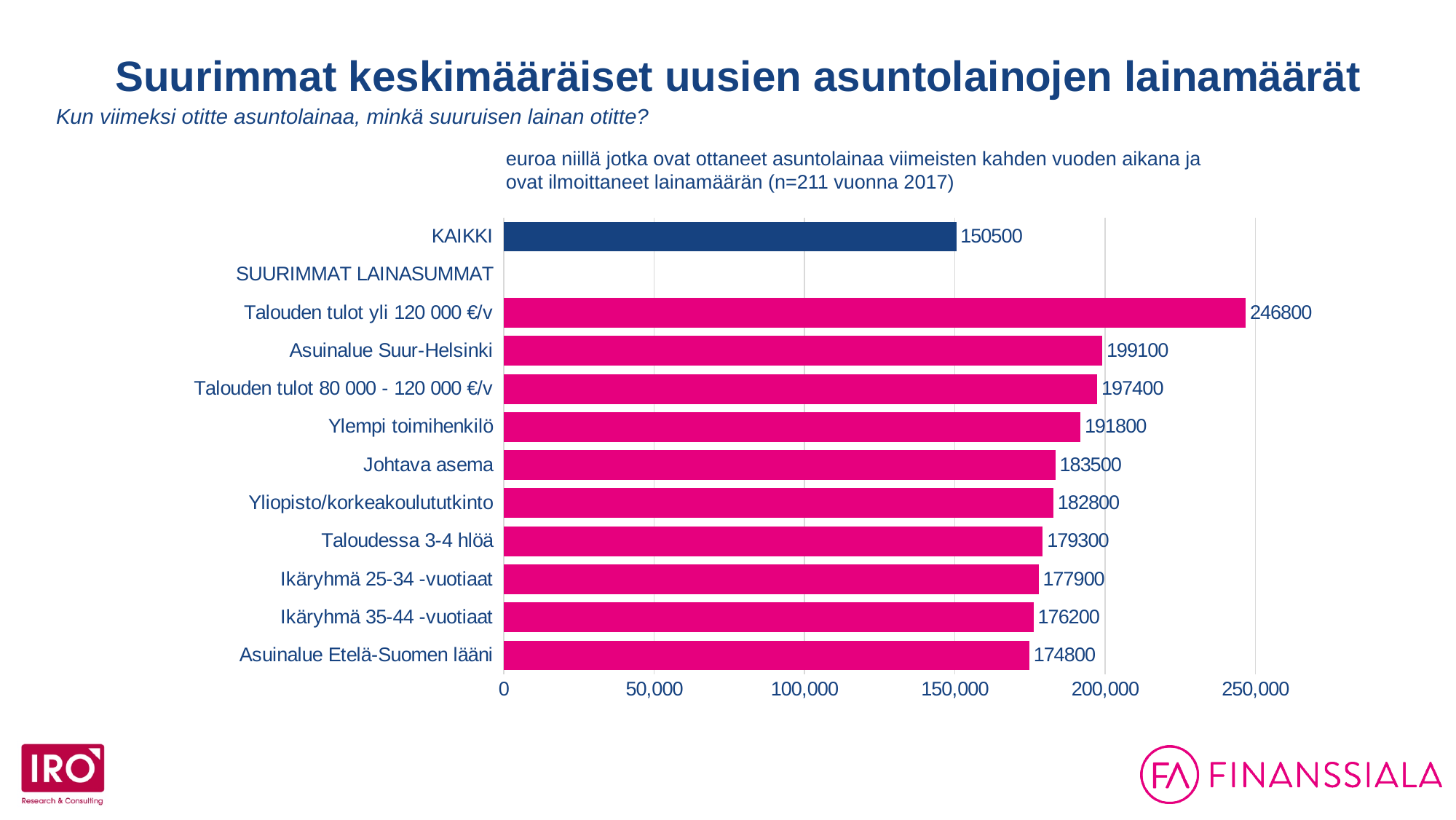

Suurimmat keskimääräiset uusien asuntolainojen lainamäärät
Kun viimeksi otitte asuntolainaa, minkä suuruisen lainan otitte?
euroa niillä jotka ovat ottaneet asuntolainaa viimeisten kahden vuoden aikana ja ovat ilmoittaneet lainamäärän (n=211 vuonna 2017)

### Chart

| Category |  |
|---|---|
| KAIKKI | 150500.0 |
| SUURIMMAT LAINASUMMAT | None |
| Talouden tulot yli 120 000 €/v | 246800.0 |
| Asuinalue Suur-Helsinki | 199100.0 |
| Talouden tulot 80 000 - 120 000 €/v | 197400.0 |
| Ylempi toimihenkilö | 191800.0 |
| Johtava asema | 183500.0 |
| Yliopisto/korkeakoulututkinto | 182800.0 |
| Taloudessa 3-4 hlöä | 179300.0 |
| Ikäryhmä 25-34 -vuotiaat | 177900.0 |
| Ikäryhmä 35-44 -vuotiaat | 176200.0 |
| Asuinalue Etelä-Suomen lääni | 174800.0 |